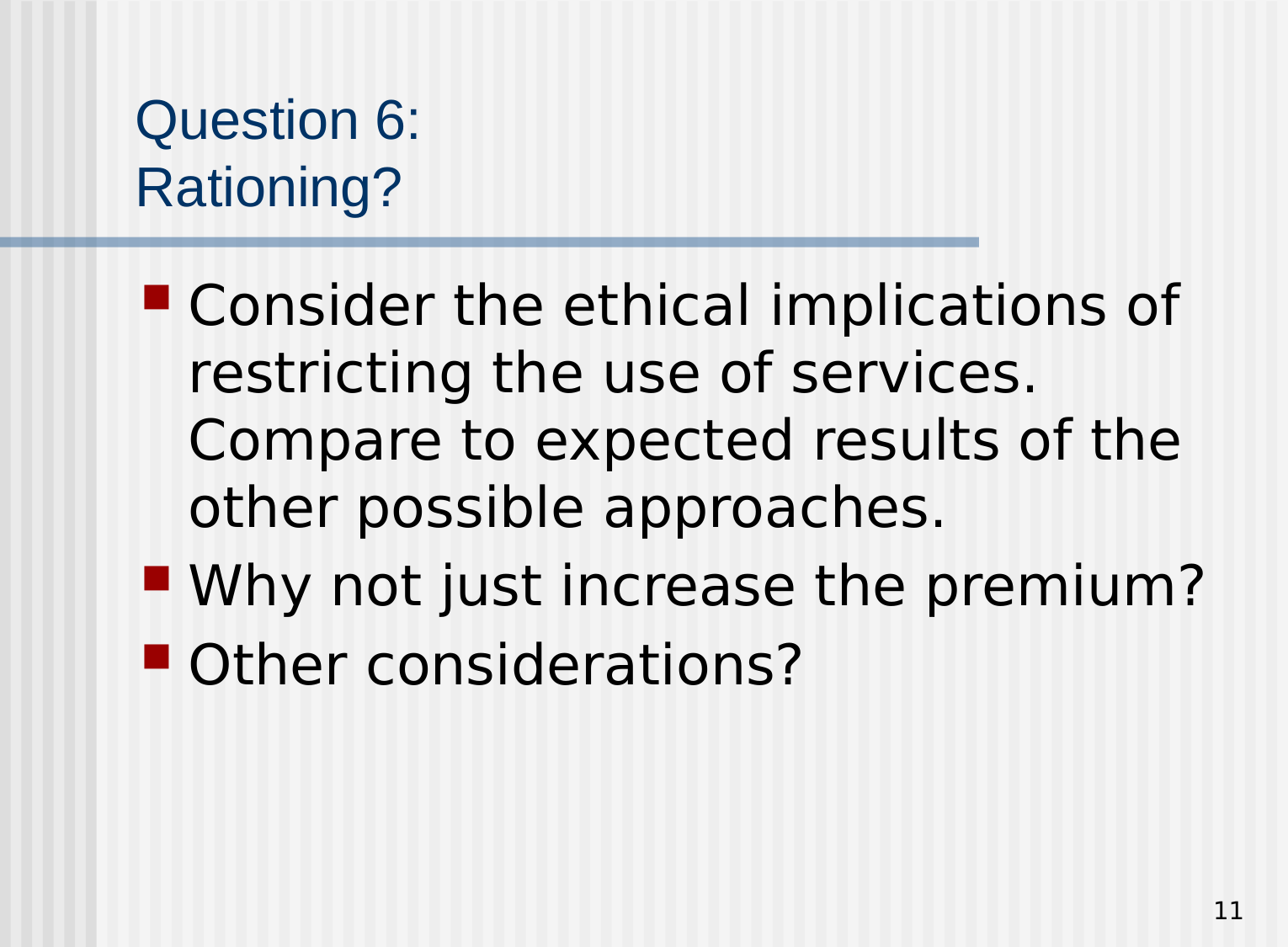

# Question 6: Rationing?
Consider the ethical implications of restricting the use of services. Compare to expected results of the other possible approaches.
Why not just increase the premium?
Other considerations?
11